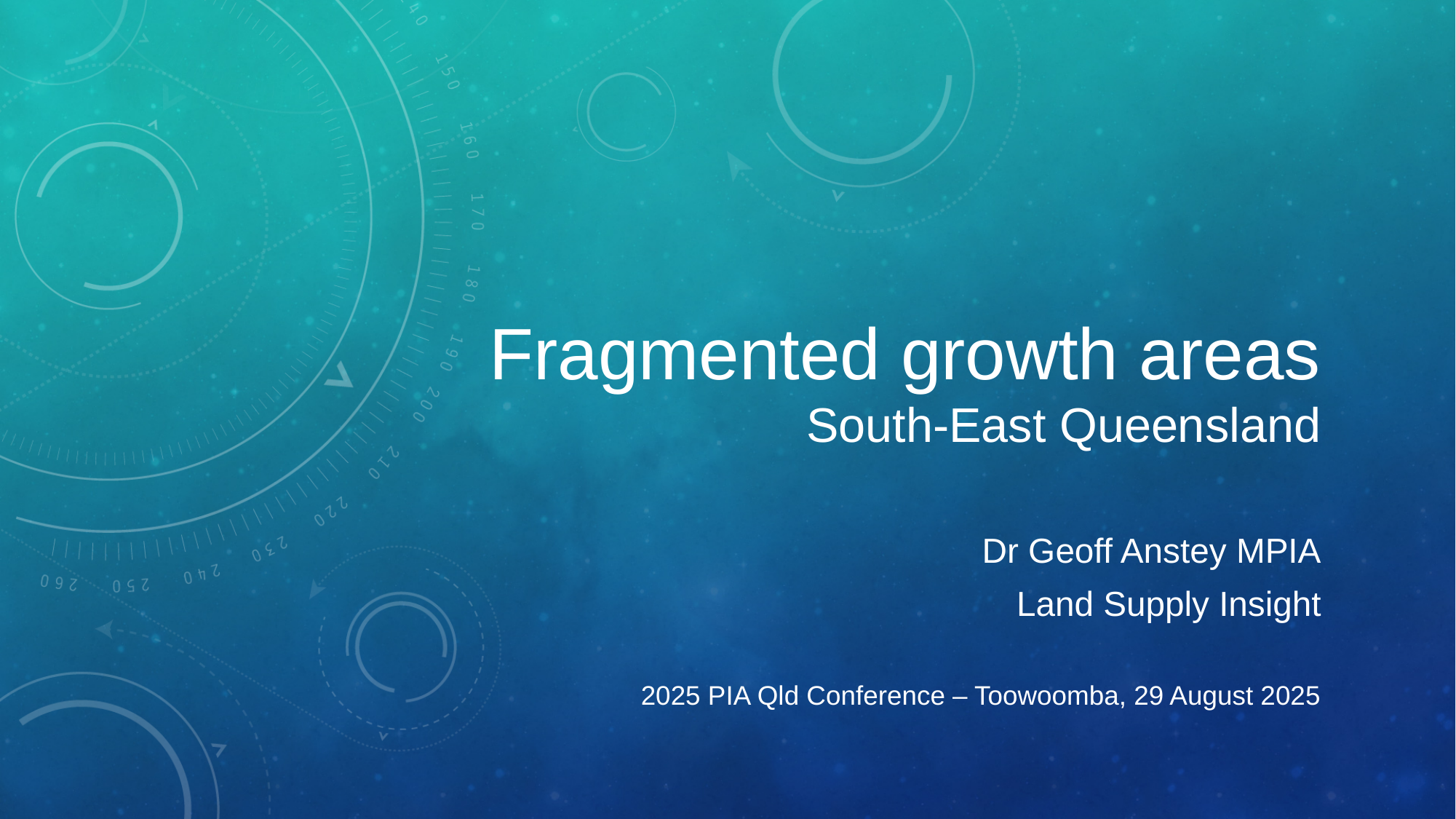

# Fragmented growth areas South-East Queensland
Dr Geoff Anstey MPIA
Land Supply Insight

2025 PIA Qld Conference – Toowoomba, 29 August 2025